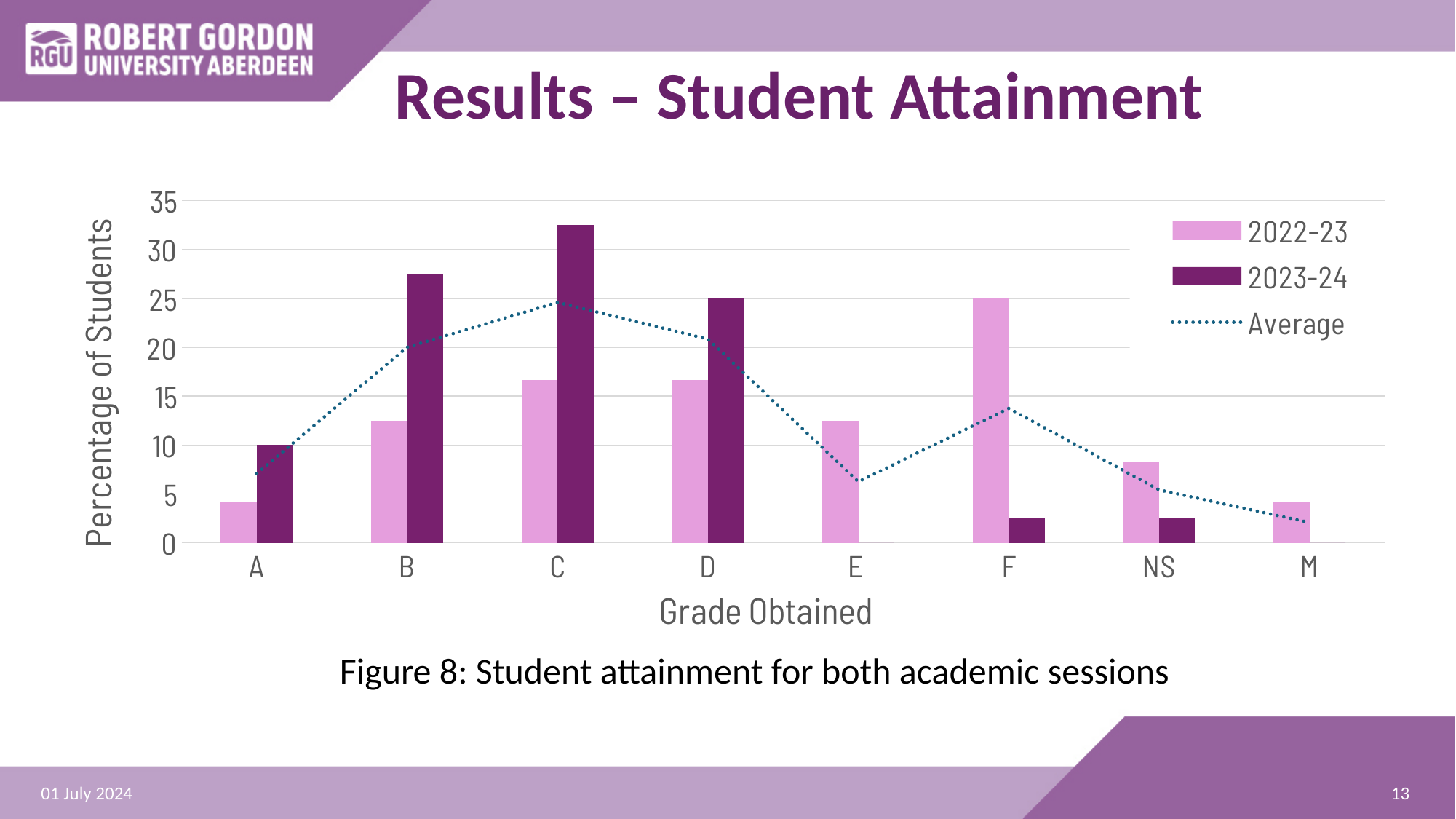

# Results – Student Attainment

### Chart

| Category | 2022-23 | 2023-24 |  |
|---|---|---|---|
| A | 4.166666666666666 | 10.0 | 7.083333333333333 |
| B | 12.5 | 27.500000000000004 | 20.0 |
| C | 16.666666666666664 | 32.5 | 24.583333333333332 |
| D | 16.666666666666664 | 25.0 | 20.833333333333332 |
| E  | 12.5 | 0.0 | 6.25 |
| F | 25.0 | 2.5 | 13.75 |
| NS | 8.333333333333332 | 2.5 | 5.416666666666666 |
| M | 4.166666666666666 | 0.0 | 2.083333333333333 |
Figure 8: Student attainment for both academic sessions
13
01 July 2024